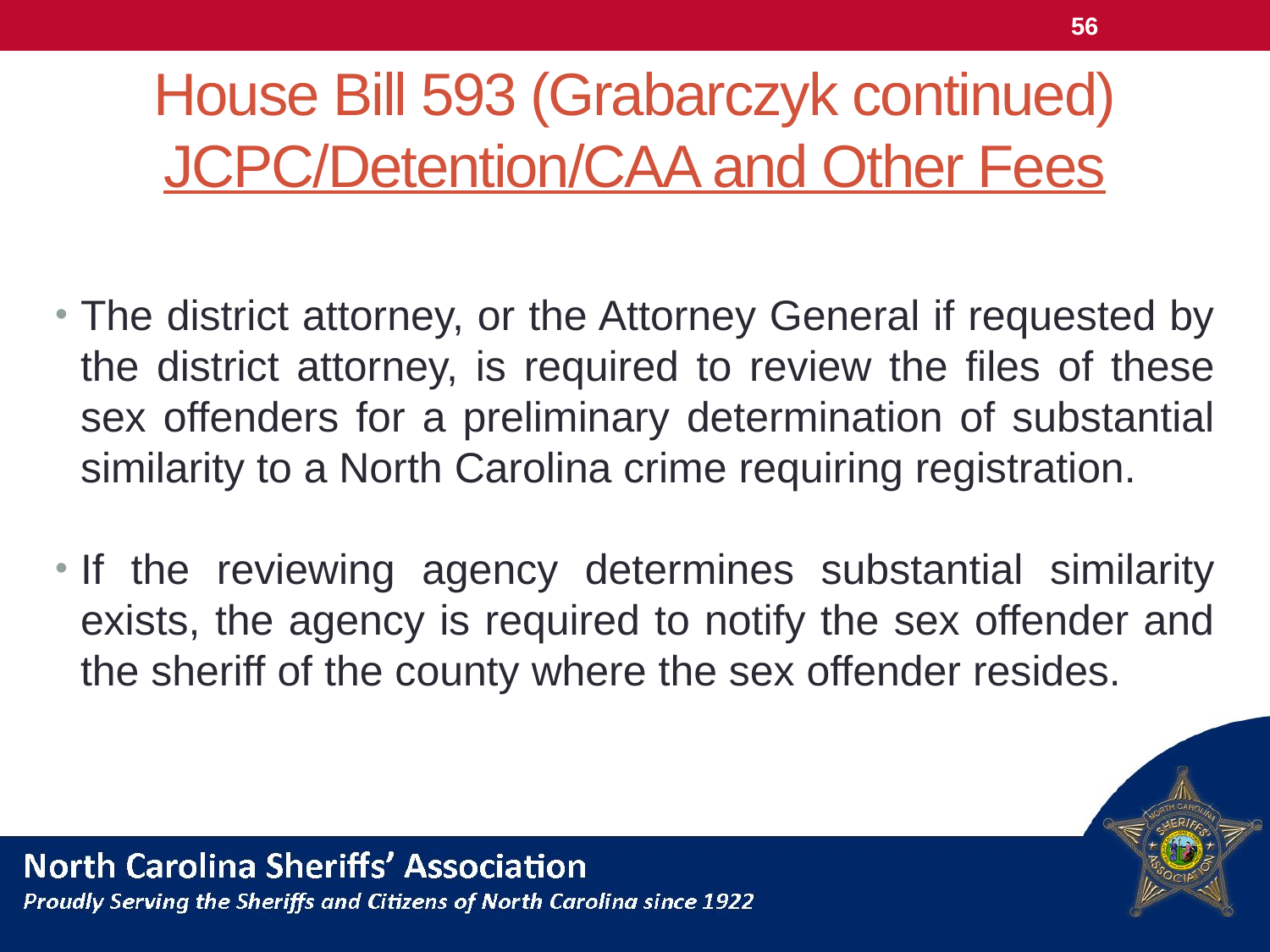

56
# House Bill 593 (Grabarczyk continued) JCPC/Detention/CAA and Other Fees
The district attorney, or the Attorney General if requested by the district attorney, is required to review the files of these sex offenders for a preliminary determination of substantial similarity to a North Carolina crime requiring registration.

If the reviewing agency determines substantial similarity exists, the agency is required to notify the sex offender and the sheriff of the county where the sex offender resides.